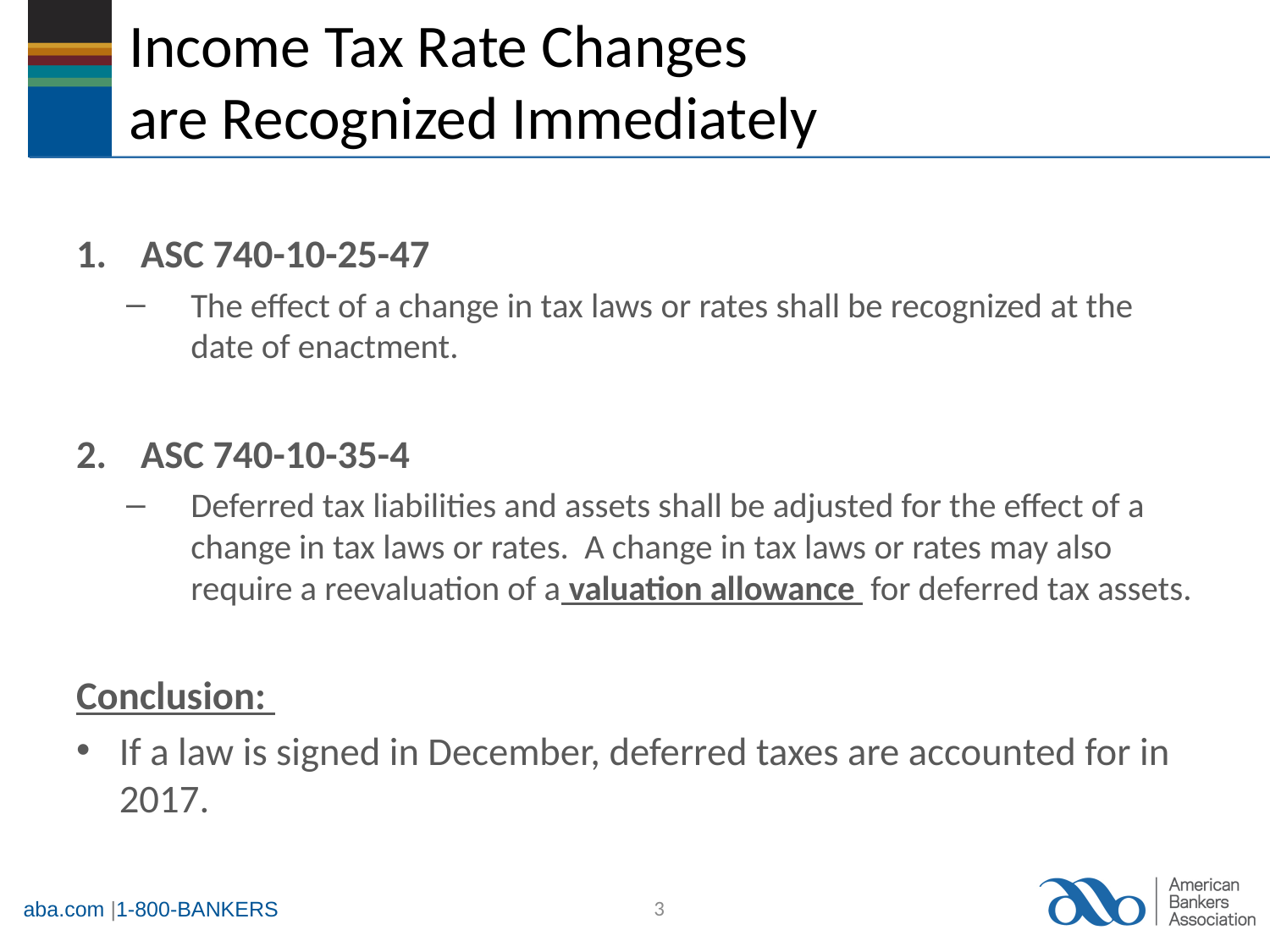

# Income Tax Rate Changes are Recognized Immediately
ASC 740-10-25-47
The effect of a change in tax laws or rates shall be recognized at the date of enactment.

ASC 740-10-35-4
Deferred tax liabilities and assets shall be adjusted for the effect of a change in tax laws or rates.  A change in tax laws or rates may also require a reevaluation of a valuation allowance  for deferred tax assets.

Conclusion:
If a law is signed in December, deferred taxes are accounted for in 2017.
3